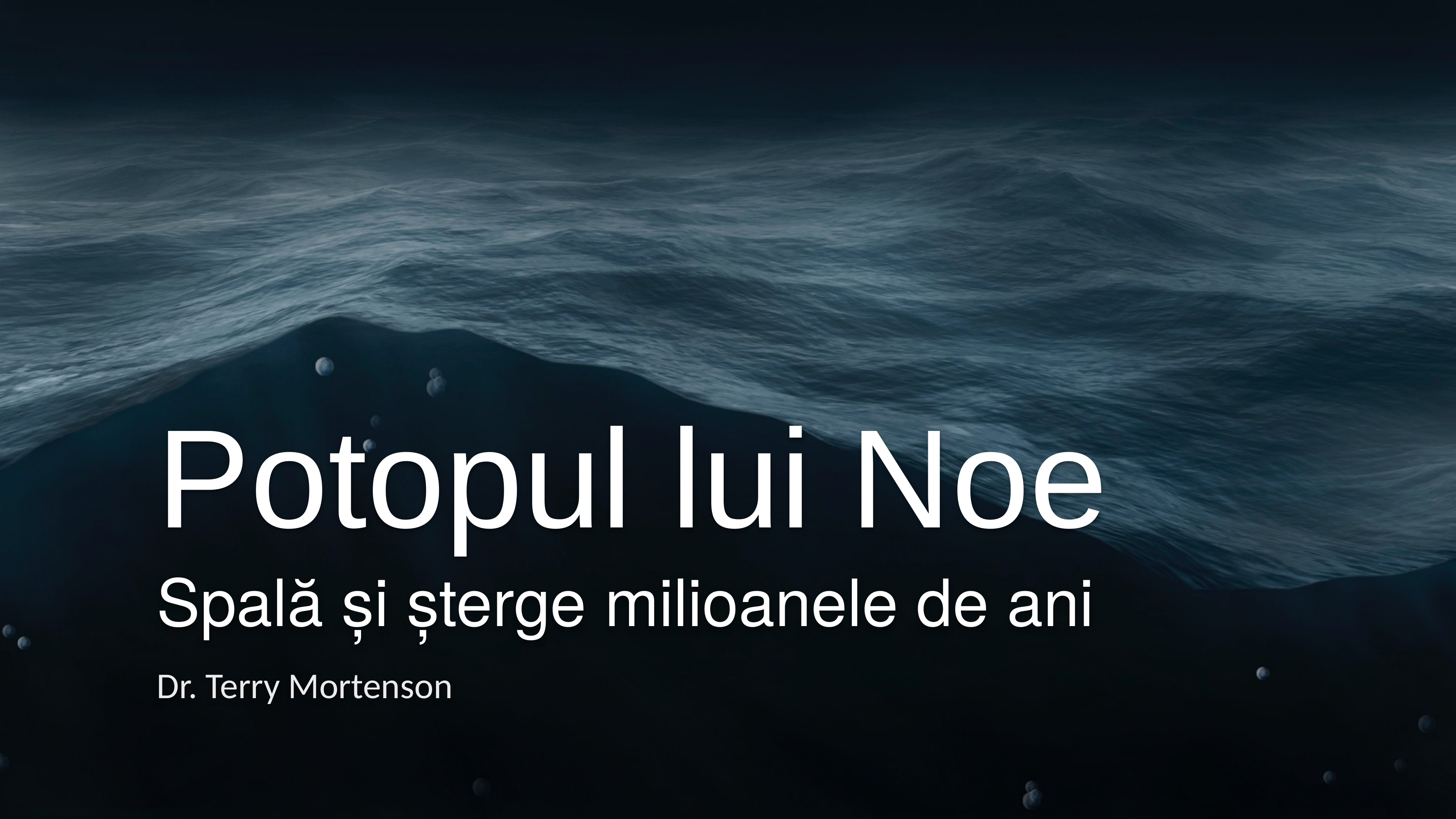

Potopul lui Noe
Spală și șterge milioanele de ani
Dr. Terry Mortenson